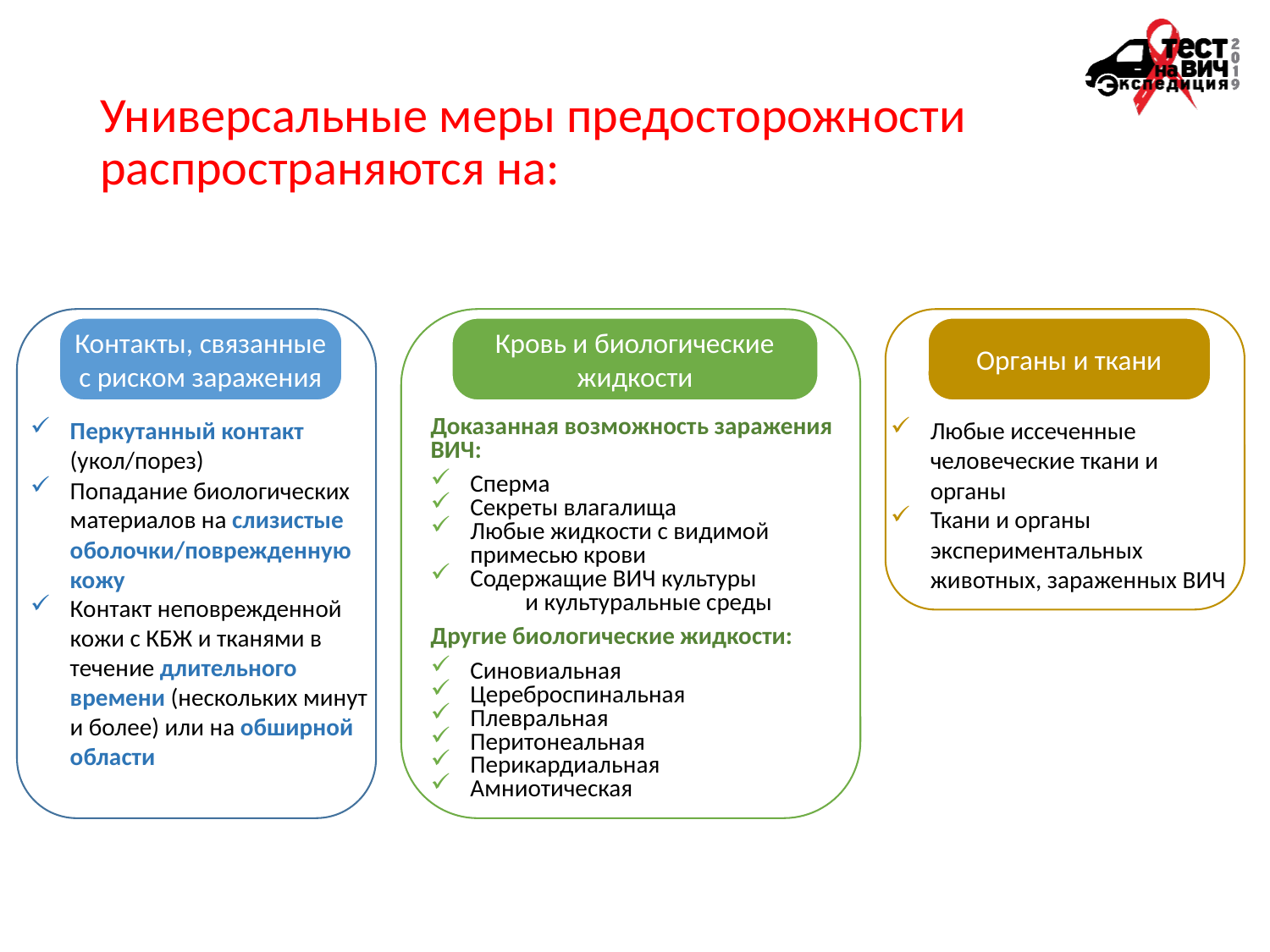

# Универсальные меры предосторожности распространяются на:

Контакты, связанные с риском заражения
Перкутанный контакт (укол/порез)
Попадание биологических материалов на слизистые оболочки/поврежденную кожу
Контакт неповрежденной кожи с КБЖ и тканями в течение длительного времени (нескольких минут и более) или на обширной области

Органы и ткани
Любые иссеченные человеческие ткани и органы
Ткани и органы экспериментальных животных, зараженных ВИЧ
Кровь и биологические жидкости
Доказанная возможность заражения ВИЧ:
Сперма
Секреты влагалища
Любые жидкости с видимой примесью крови
Содержащие ВИЧ культуры                           и культуральные среды
Другие биологические жидкости:
Синовиальная
Цереброспинальная
Плевральная
Перитонеальная
Перикардиальная
Амниотическая